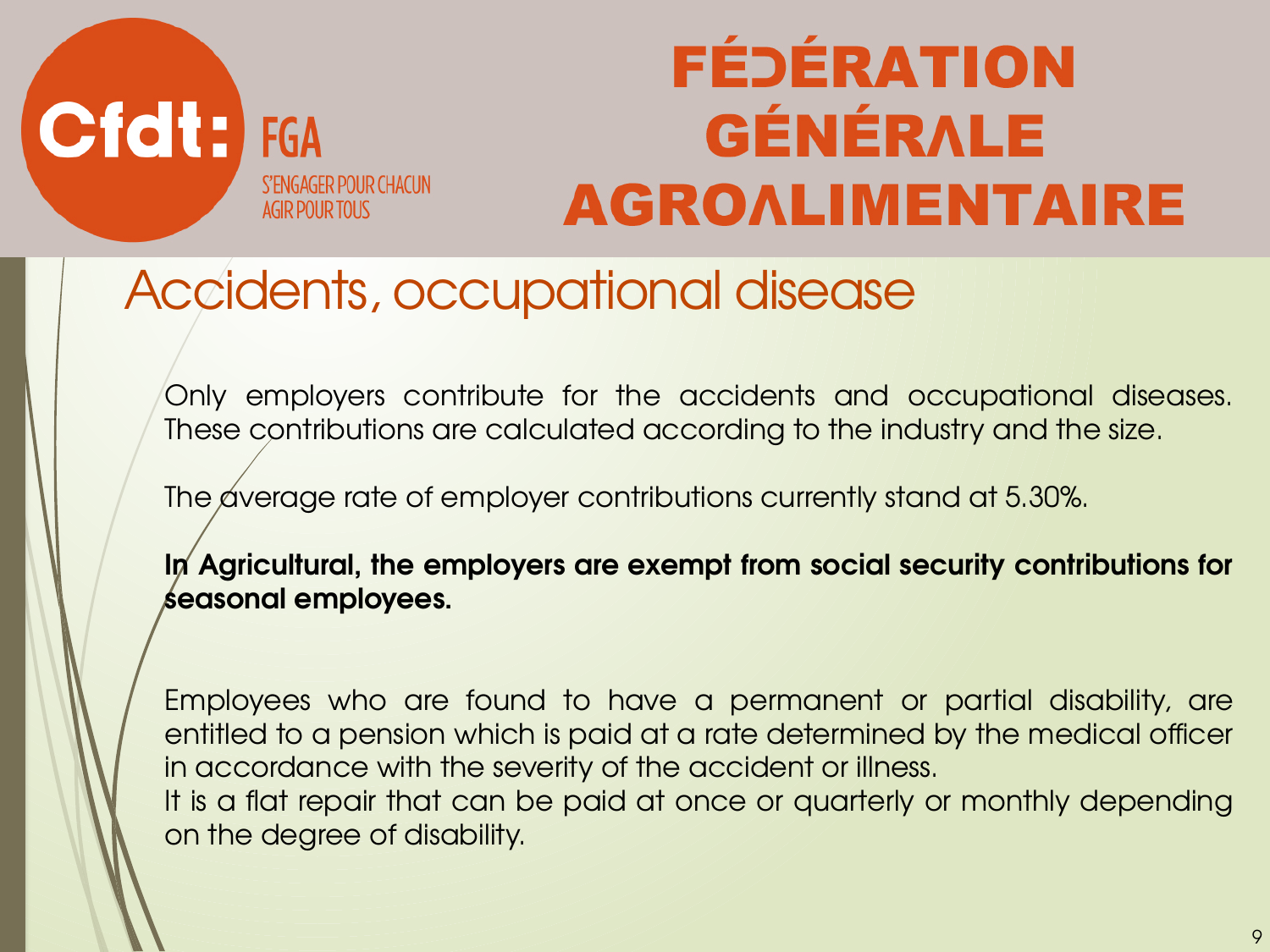

# Accidents, occupational disease

Only employers contribute for the accidents and occupational diseases. These contributions are calculated according to the industry and the size.

The average rate of employer contributions currently stand at 5.30%.

In Agricultural, the employers are exempt from social security contributions for seasonal employees.

Employees who are found to have a permanent or partial disability, are entitled to a pension which is paid at a rate determined by the medical officer in accordance with the severity of the accident or illness.
It is a flat repair that can be paid at once or quarterly or monthly depending on the degree of disability.
9